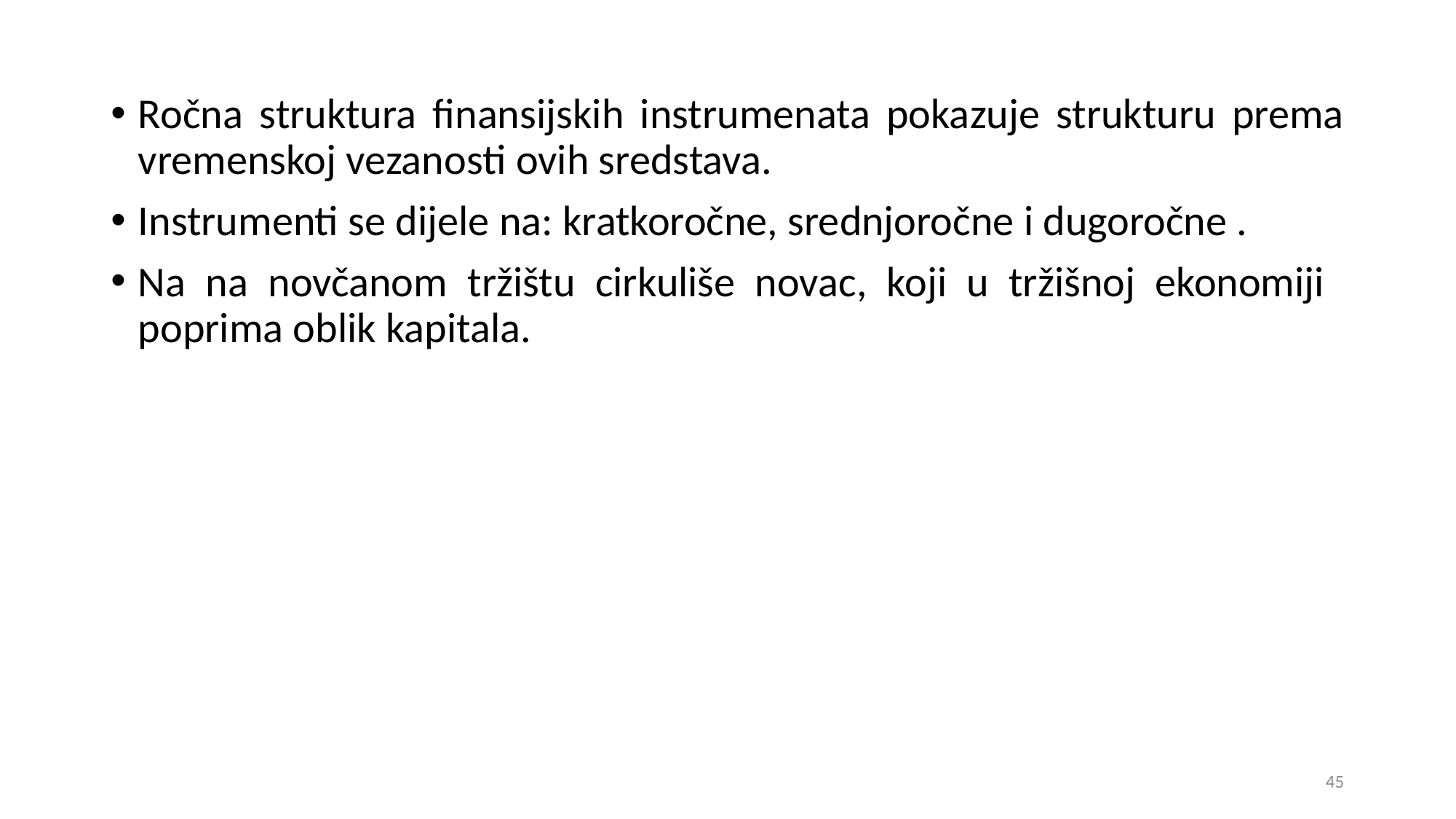

Ročna struktura finansijskih instrumenata pokazuje strukturu prema vremenskoj vezanosti ovih sredstava.
Instrumenti se dijele na: kratkoročne, srednjoročne i dugoročne .
Na na novčanom tržištu cirkuliše novac, koji u tržišnoj ekonomiji  poprima oblik kapitala.

45